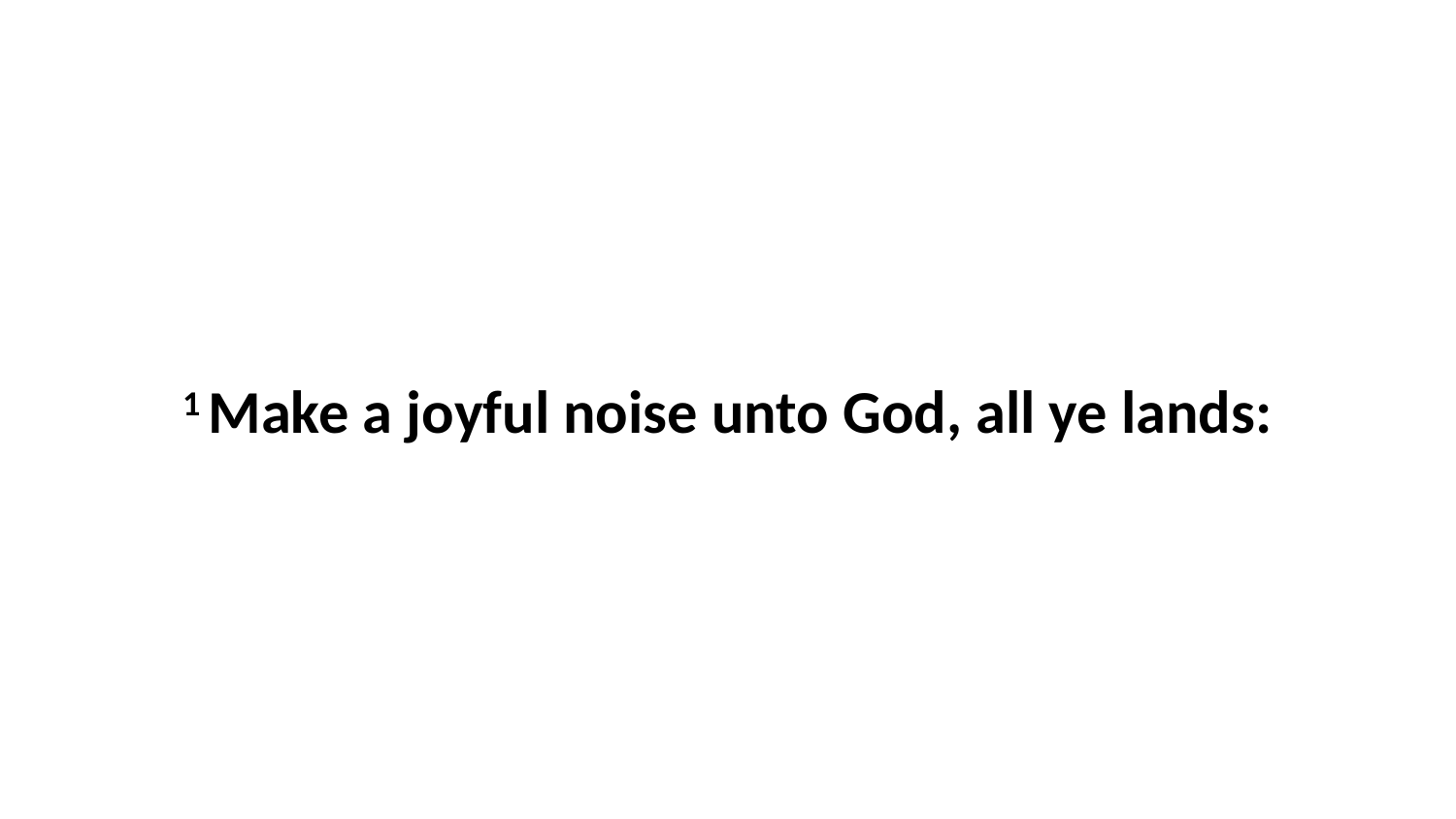

1 Make a joyful noise unto God, all ye lands: